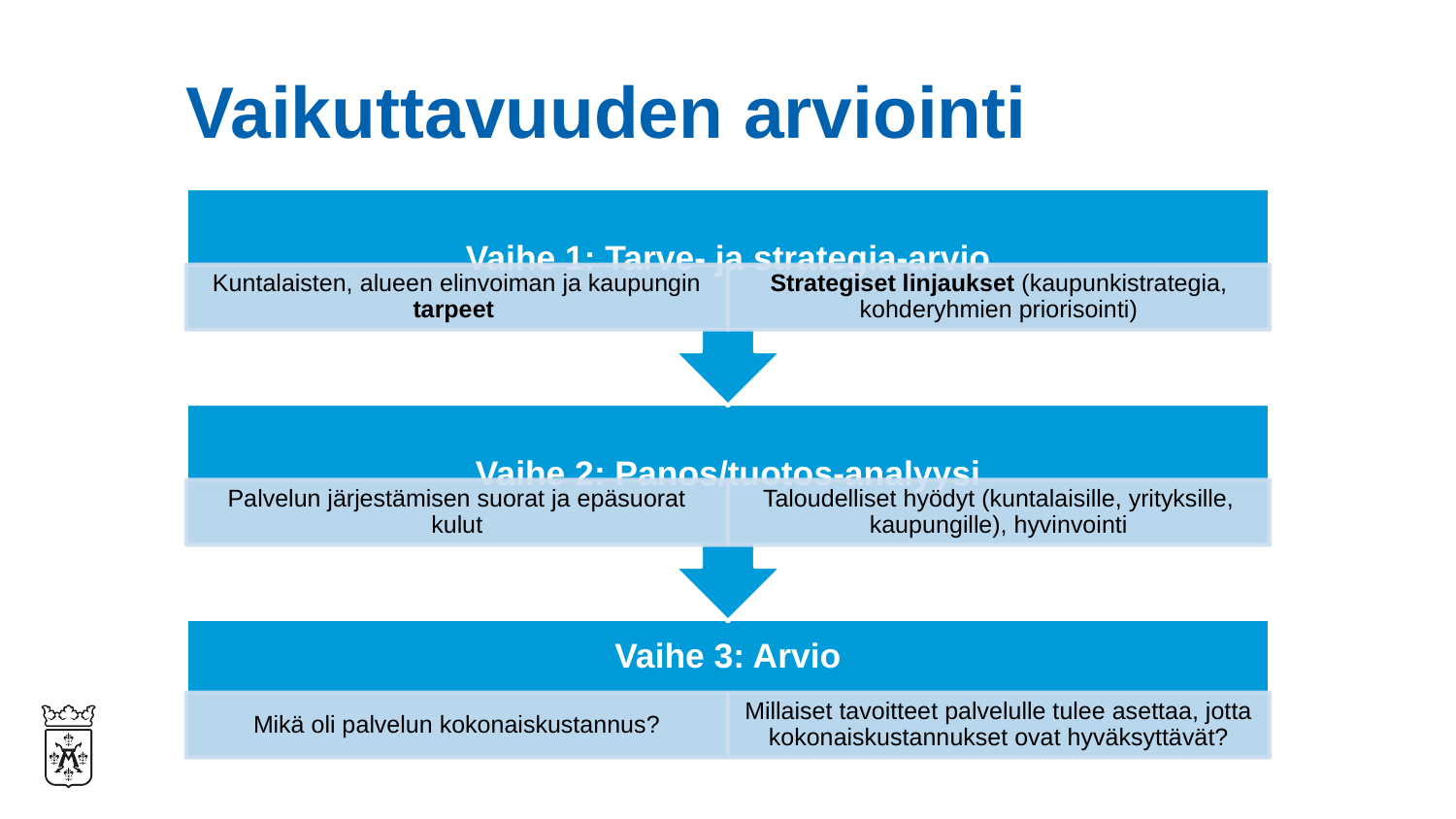

Vaikuttavuuden arviointi
#
Vaihe 3: Arvio
Mikä oli palvelun kokonaiskustannus?
Millaiset tavoitteet palvelulle tulee asettaa, jotta kokonaiskustannukset ovat hyväksyttävät?
Vaihe 2: Panos/tuotos-analyysi
Palvelun järjestämisen suorat ja epäsuorat kulut
Taloudelliset hyödyt (kuntalaisille, yrityksille, kaupungille), hyvinvointi
Vaihe 1: Tarve- ja strategia-arvio
Kuntalaisten, alueen elinvoiman ja kaupungin tarpeet
Strategiset linjaukset (kaupunkistrategia, kohderyhmien priorisointi)